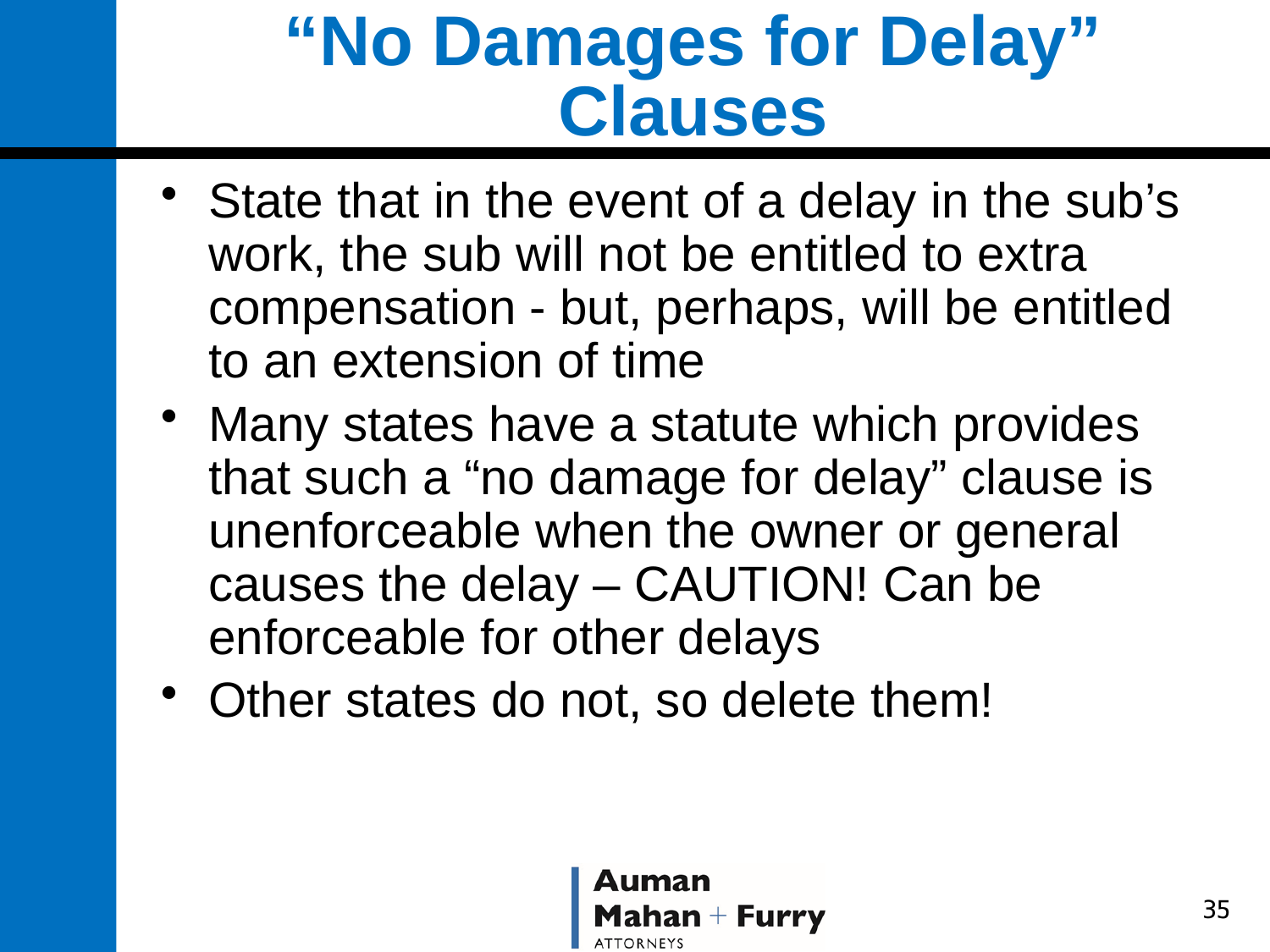

# “No Damages for Delay” Clauses
State that in the event of a delay in the sub’s work, the sub will not be entitled to extra compensation - but, perhaps, will be entitled to an extension of time
Many states have a statute which provides that such a “no damage for delay” clause is unenforceable when the owner or general causes the delay – CAUTION! Can be enforceable for other delays
Other states do not, so delete them!

35